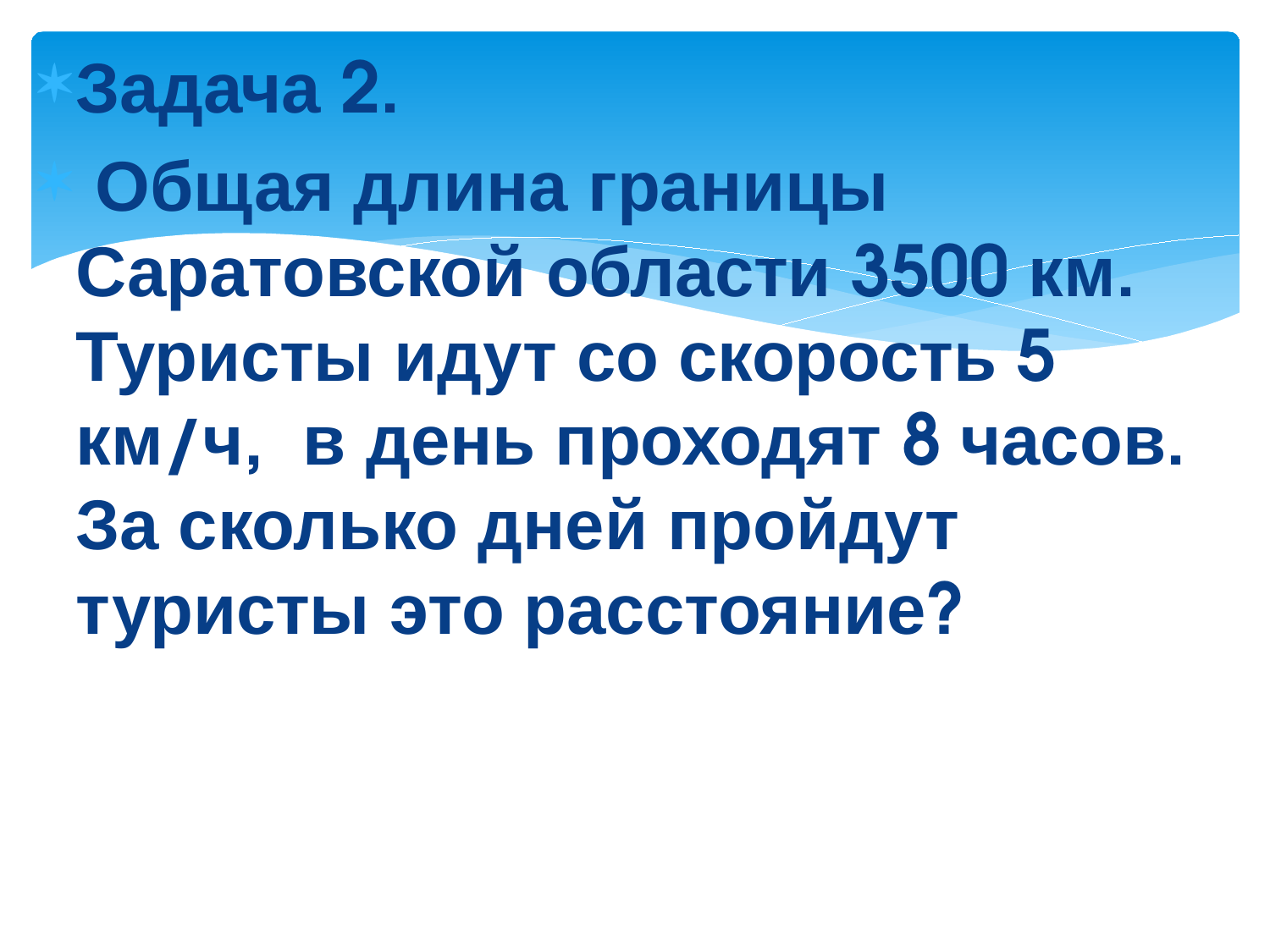

Задача 2.
 Общая длина границы Саратовской области 3500 км. Туристы идут со скорость 5 км/ч,  в день проходят 8 часов. За сколько дней пройдут  туристы это расстояние?